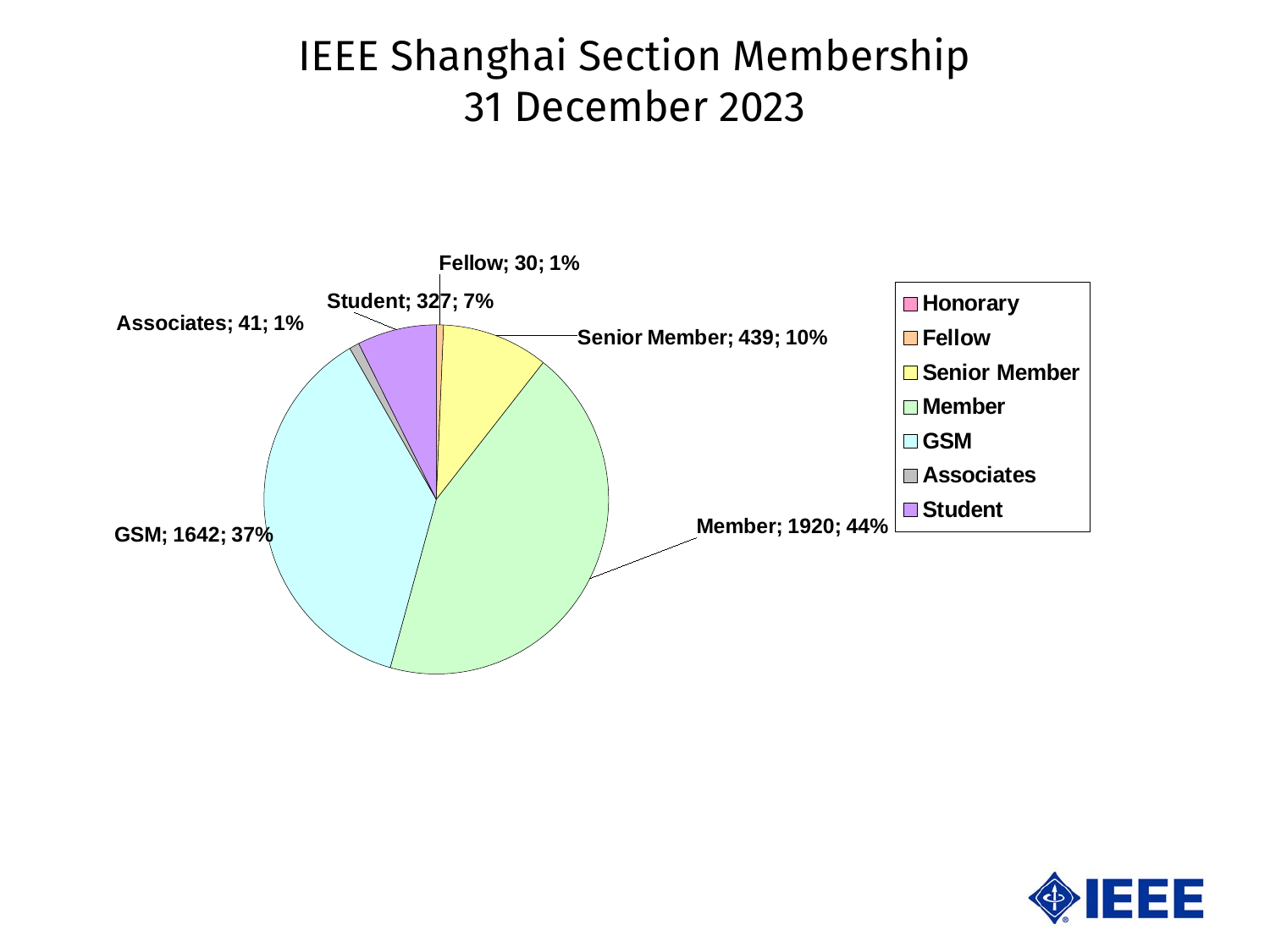

IEEE Shanghai Section Membership
31 December 2023

### Chart

| Category | Shanghai |  |
|---|---|---|
| Honorary | 0.0 | 0.0 |
| Fellow | 30.0 | 0.681973175721755 |
| Senior Member | 439.0 | 9.979540804728346 |
| Member | 1920.0 | 43.64628324619232 |
| GSM | 1642.0 | 37.326665151170715 |
| Associates | 41.0 | 0.9320300068197318 |
| Student | 327.0 | 7.4335076153671285 |